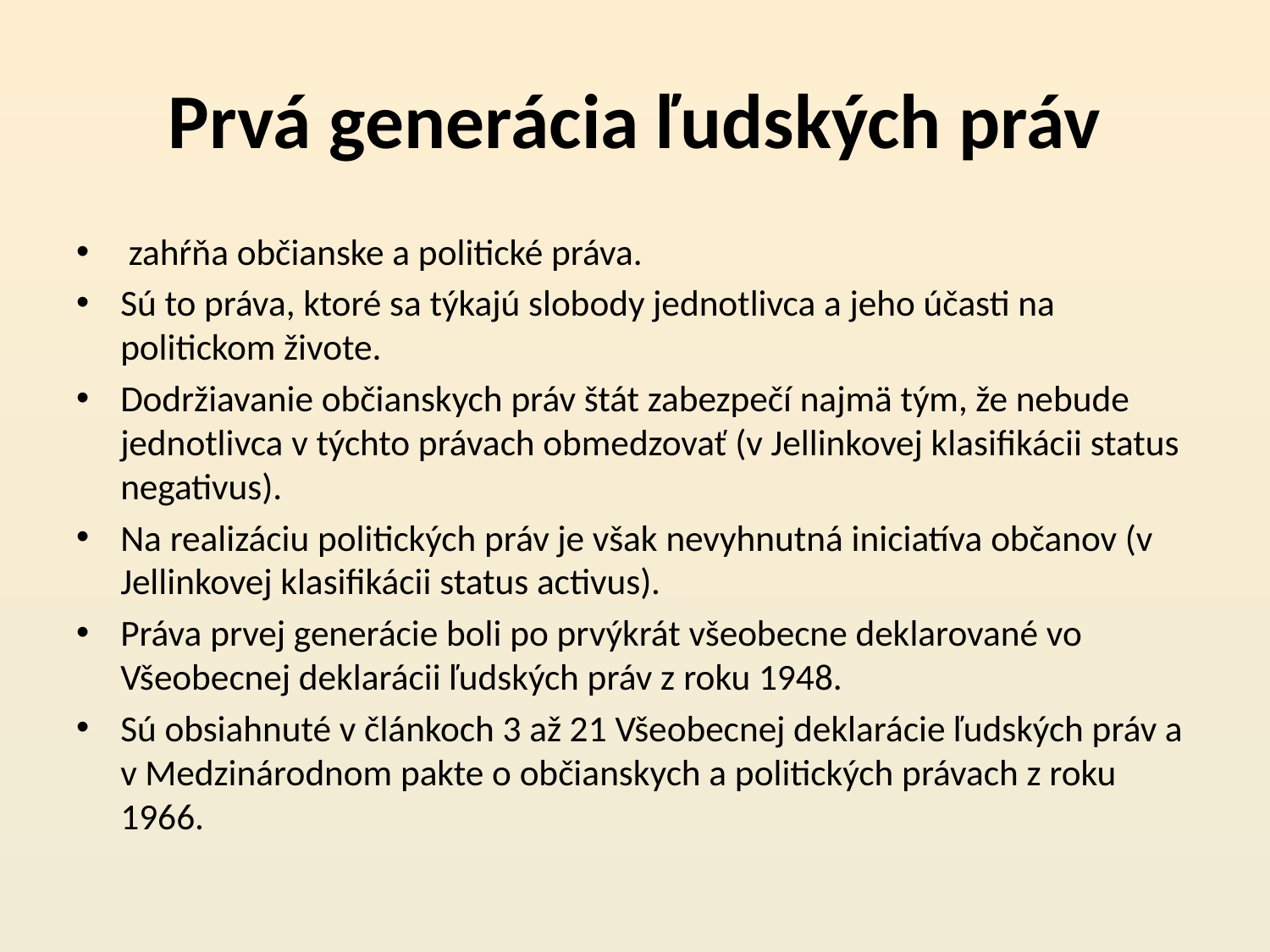

# Prvá generácia ľudských práv
 zahŕňa občianske a politické práva.
Sú to práva, ktoré sa týkajú slobody jednotlivca a jeho účasti na politickom živote.
Dodržiavanie občianskych práv štát zabezpečí najmä tým, že nebude jednotlivca v týchto právach obmedzovať (v Jellinkovej klasifikácii status negativus).
Na realizáciu politických práv je však nevyhnutná iniciatíva občanov (v Jellinkovej klasifikácii status activus).
Práva prvej generácie boli po prvýkrát všeobecne deklarované vo Všeobecnej deklarácii ľudských práv z roku 1948.
Sú obsiahnuté v článkoch 3 až 21 Všeobecnej deklarácie ľudských práv a v Medzinárodnom pakte o občianskych a politických právach z roku 1966.